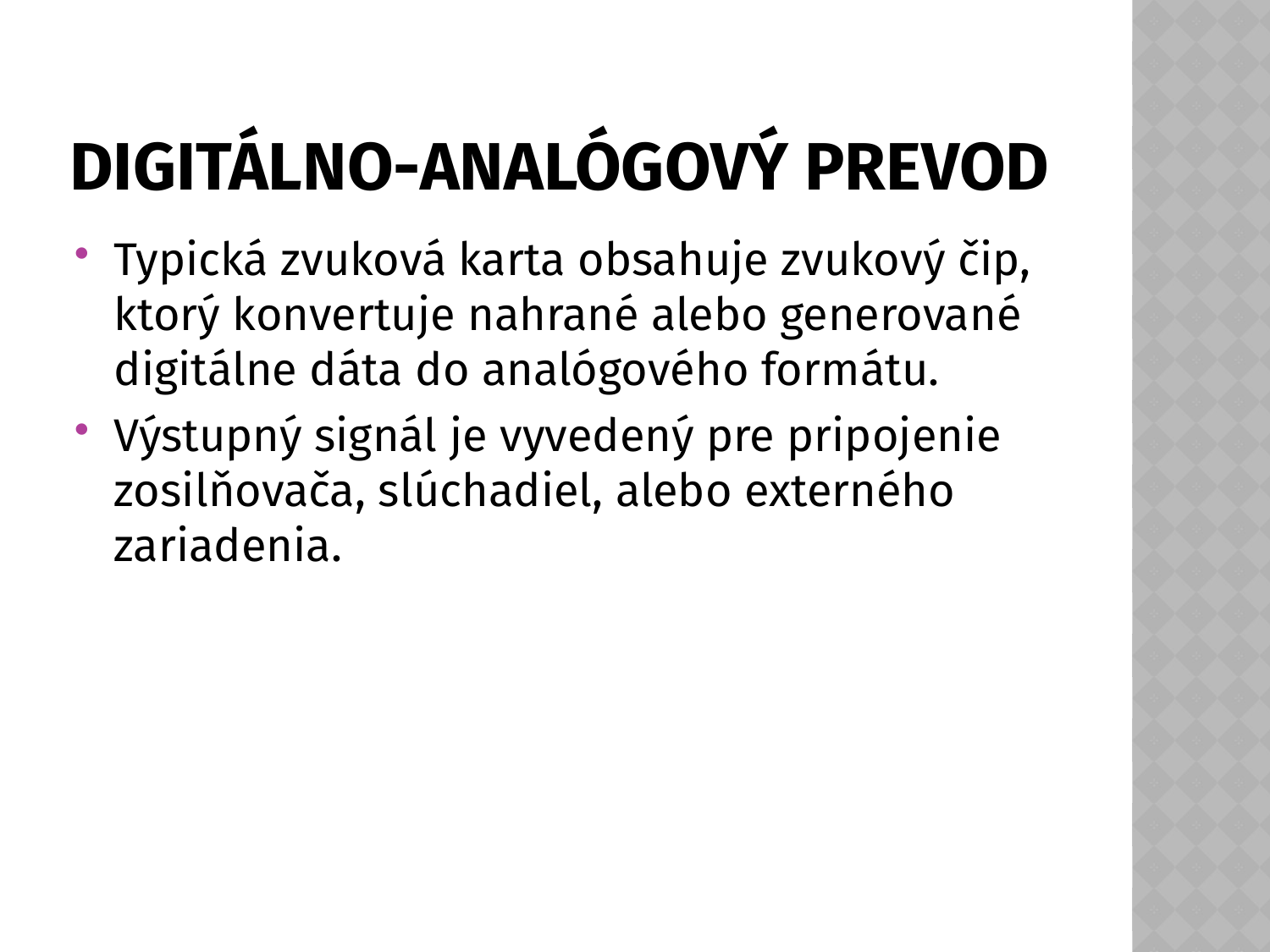

# Digitálno-analógový prevod
Typická zvuková karta obsahuje zvukový čip, ktorý konvertuje nahrané alebo generované digitálne dáta do analógového formátu.
Výstupný signál je vyvedený pre pripojenie zosilňovača, slúchadiel, alebo externého zariadenia.